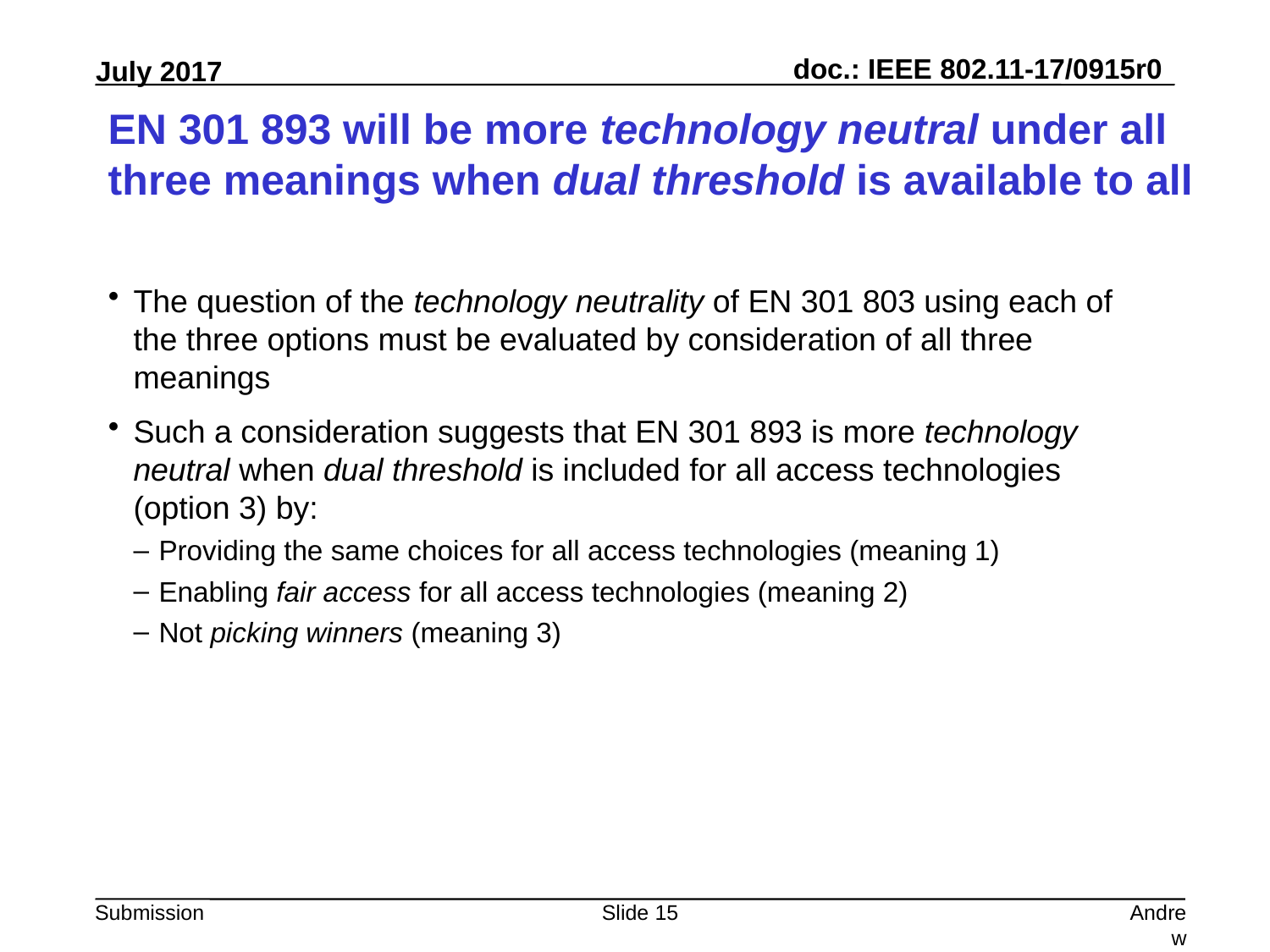

# EN 301 893 will be more technology neutral under all three meanings when dual threshold is available to all
The question of the technology neutrality of EN 301 803 using each of the three options must be evaluated by consideration of all three meanings
Such a consideration suggests that EN 301 893 is more technology neutral when dual threshold is included for all access technologies (option 3) by:
Providing the same choices for all access technologies (meaning 1)
Enabling fair access for all access technologies (meaning 2)
Not picking winners (meaning 3)
Slide 15
Andrew Myles, Cisco